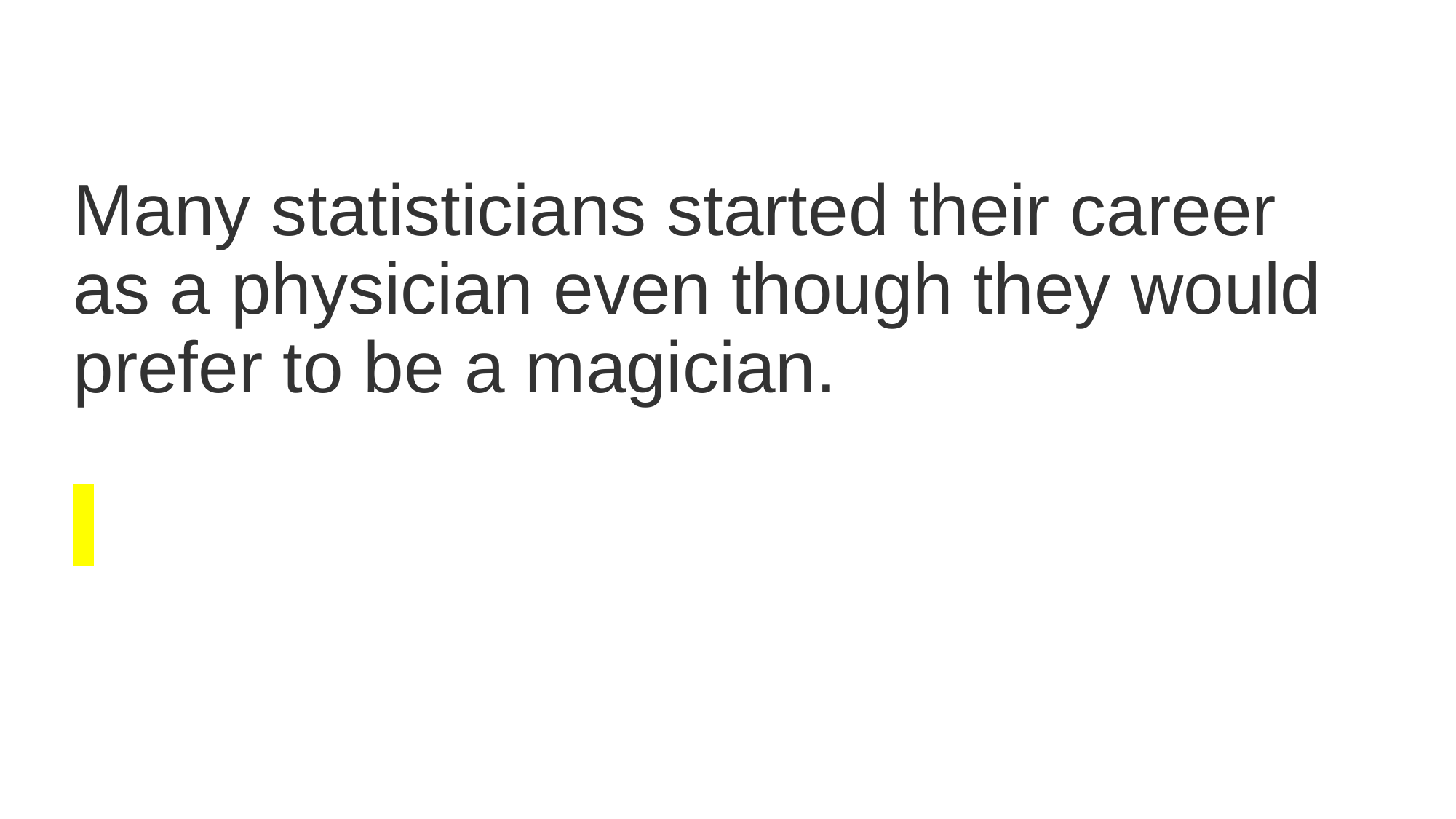

# Many statisticians started their career as a physician even though they would prefer to be a magician.